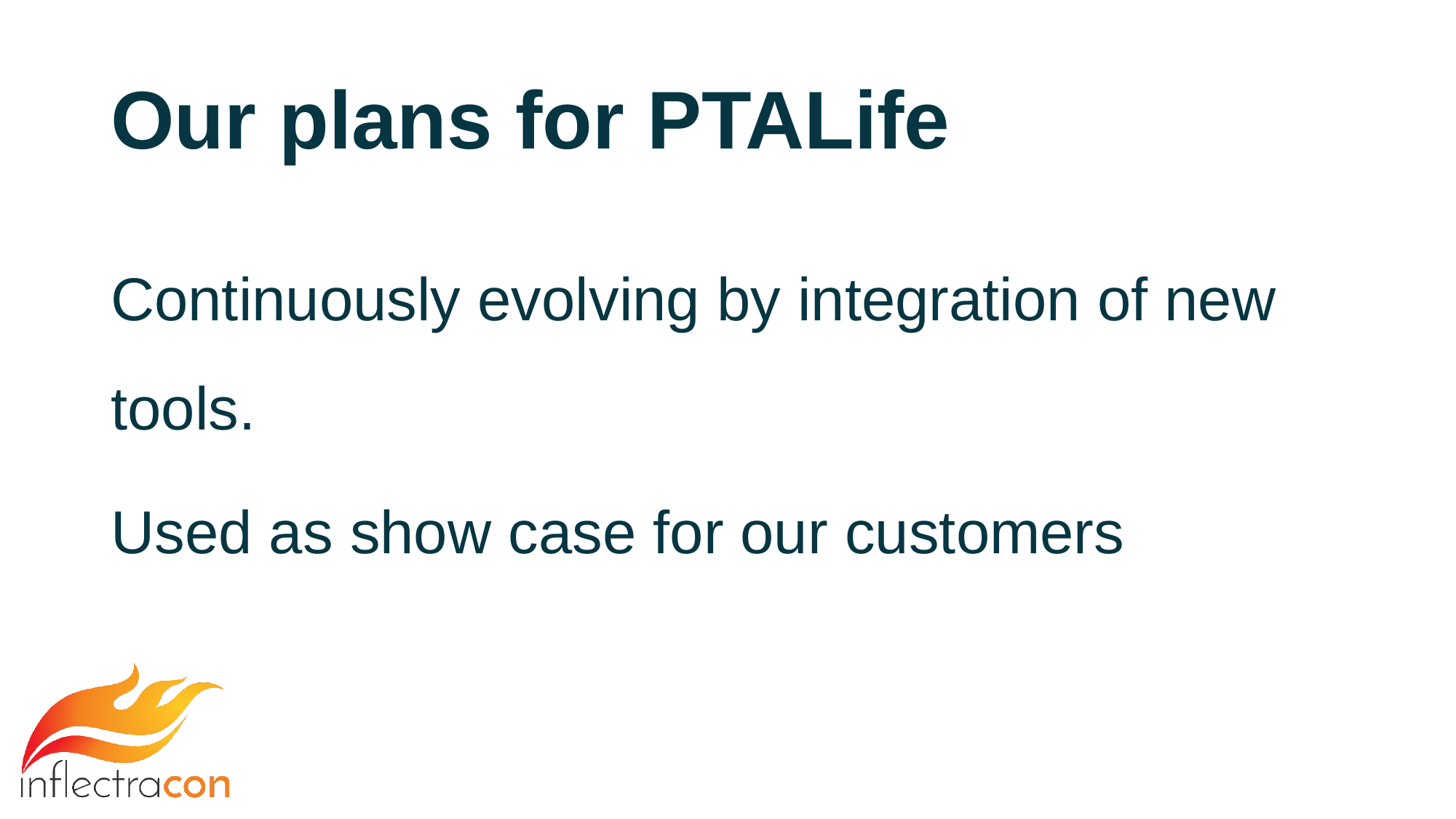

# Our plans for PTALife
Continuously evolving by integration of new tools.
Used as show case for our customers